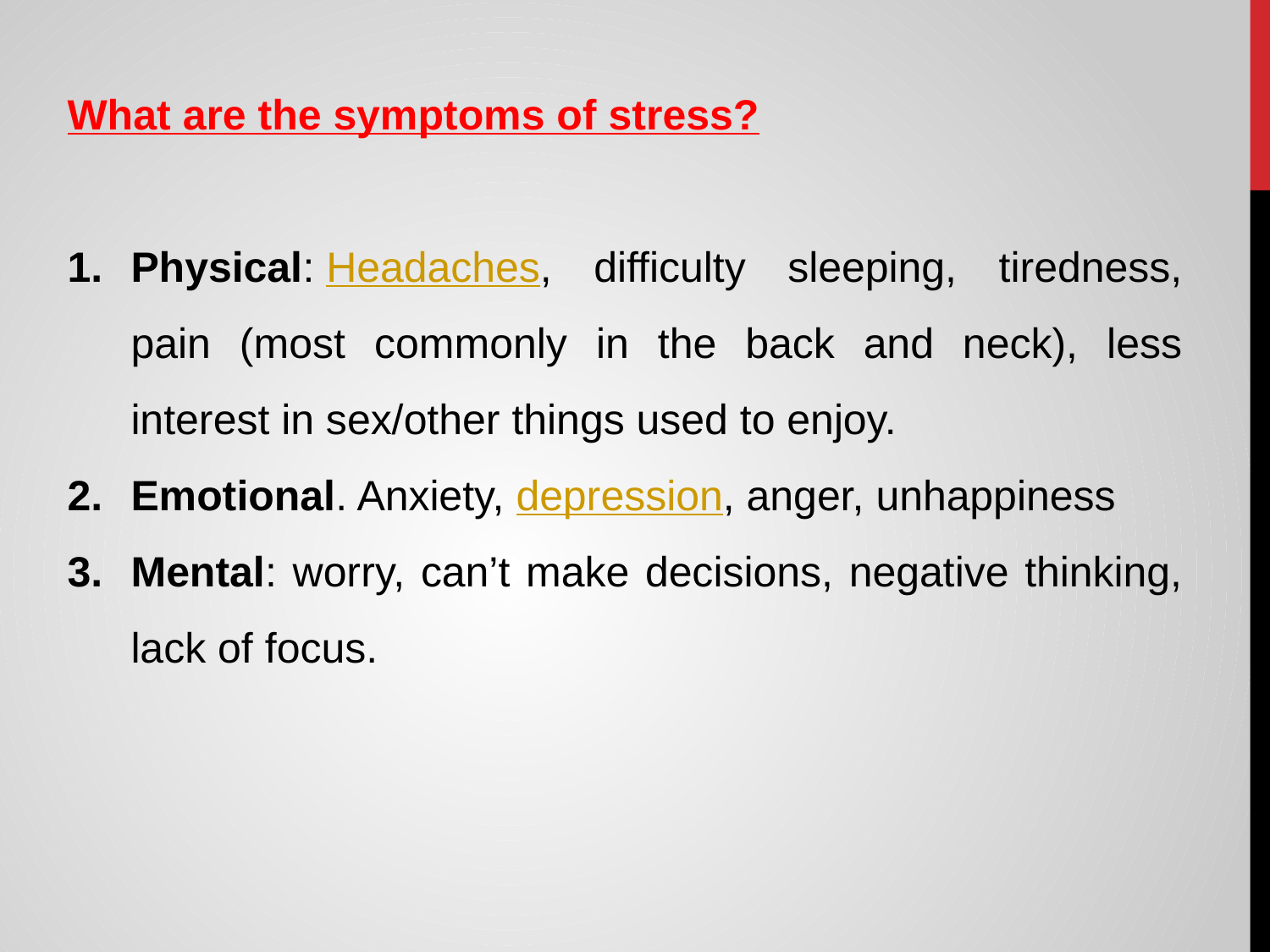

What are the symptoms of stress?

Physical: Headaches, difficulty sleeping, tiredness, pain (most commonly in the back and neck), less interest in sex/other things used to enjoy.
Emotional. Anxiety, depression, anger, unhappiness
Mental: worry, can’t make decisions, negative thinking, lack of focus.